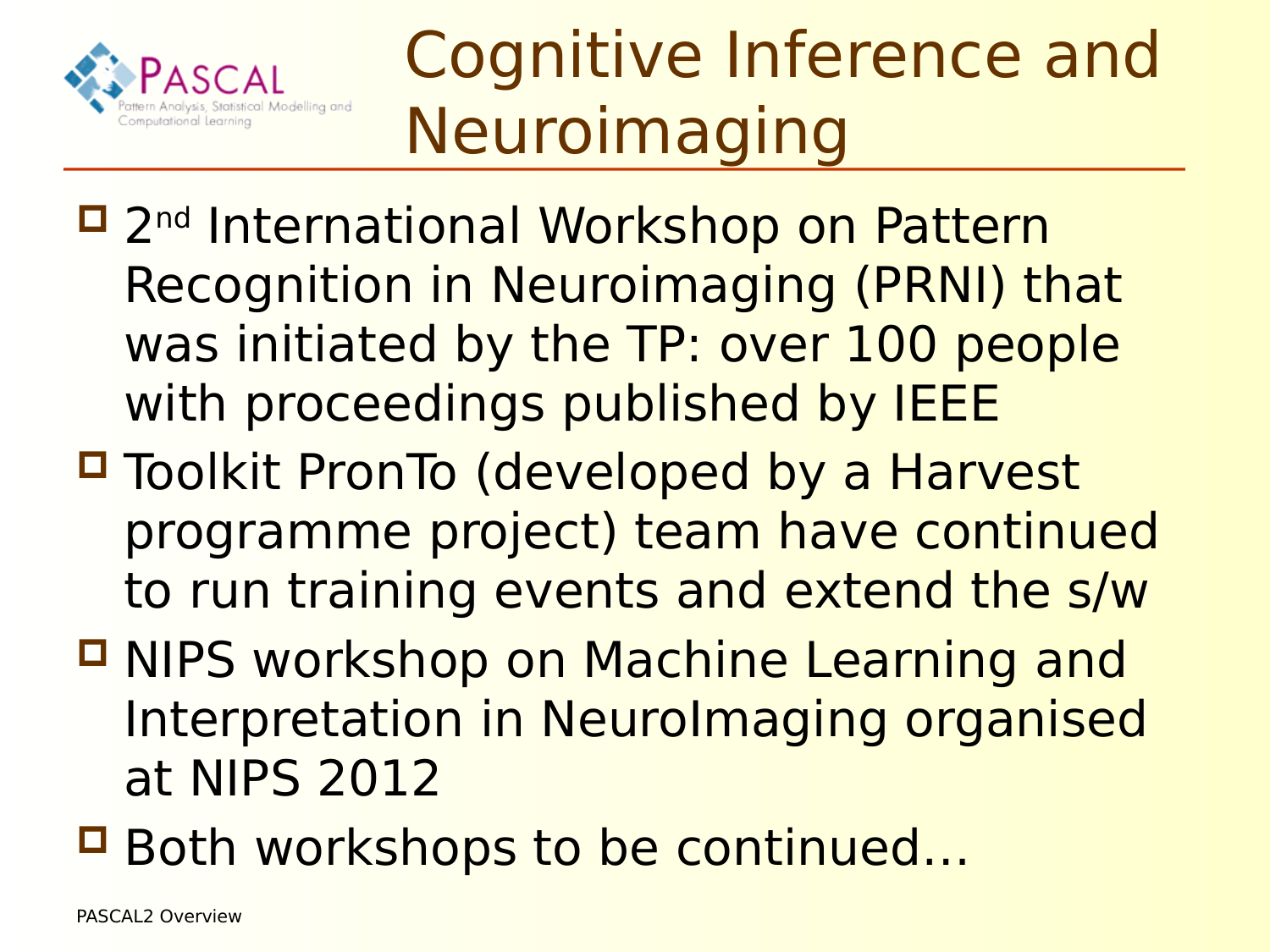

# Cognitive Inference and Neuroimaging
2nd International Workshop on Pattern Recognition in Neuroimaging (PRNI) that was initiated by the TP: over 100 people with proceedings published by IEEE
Toolkit PronTo (developed by a Harvest programme project) team have continued to run training events and extend the s/w
NIPS workshop on Machine Learning and Interpretation in NeuroImaging organised at NIPS 2012
Both workshops to be continued…
PASCAL2 Overview